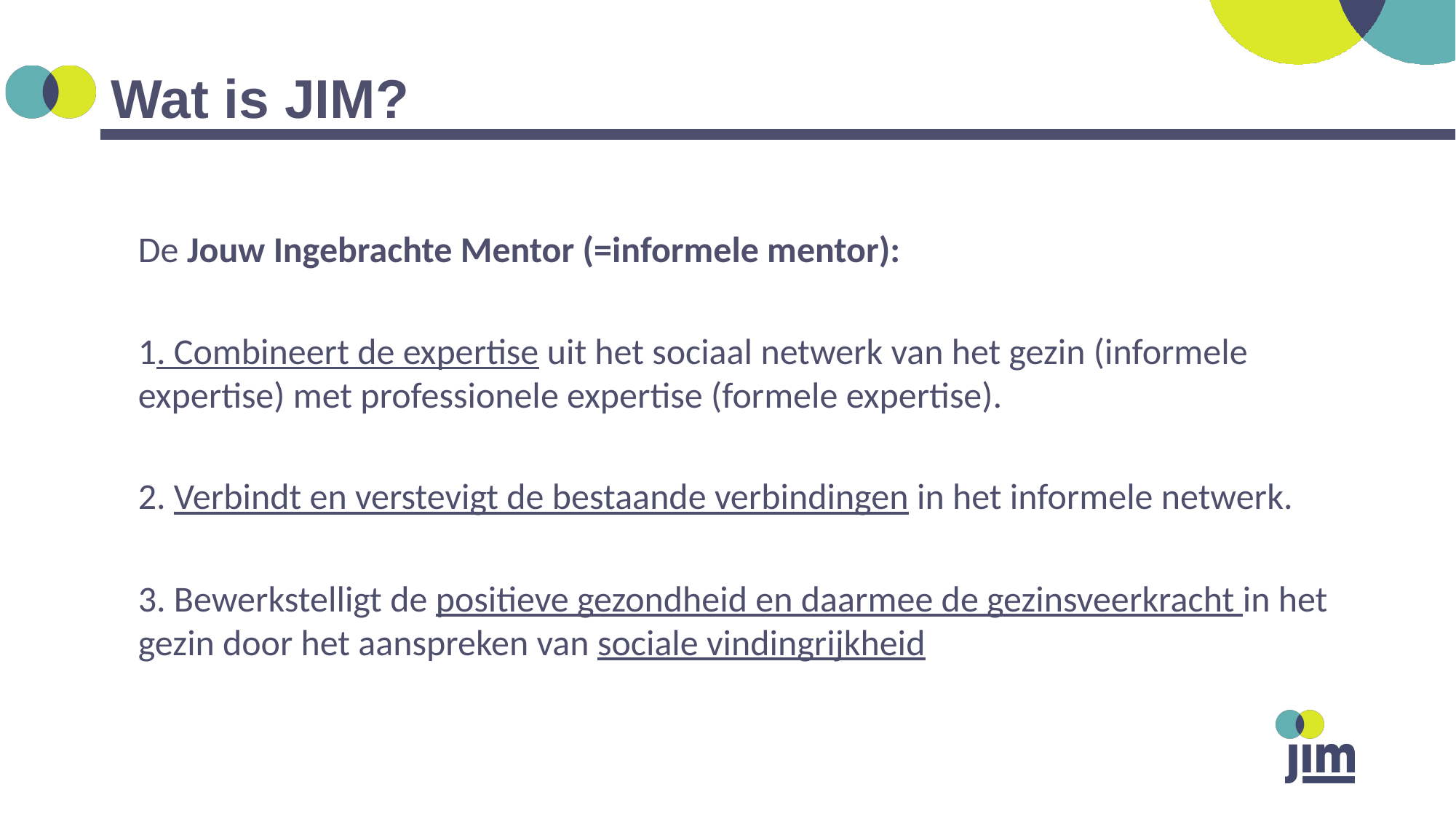

# Wat is JIM?
De Jouw Ingebrachte Mentor (=informele mentor):

1. Combineert de expertise uit het sociaal netwerk van het gezin (informele expertise) met professionele expertise (formele expertise).

2. Verbindt en verstevigt de bestaande verbindingen in het informele netwerk.

3. Bewerkstelligt de positieve gezondheid en daarmee de gezinsveerkracht in het gezin door het aanspreken van sociale vindingrijkheid